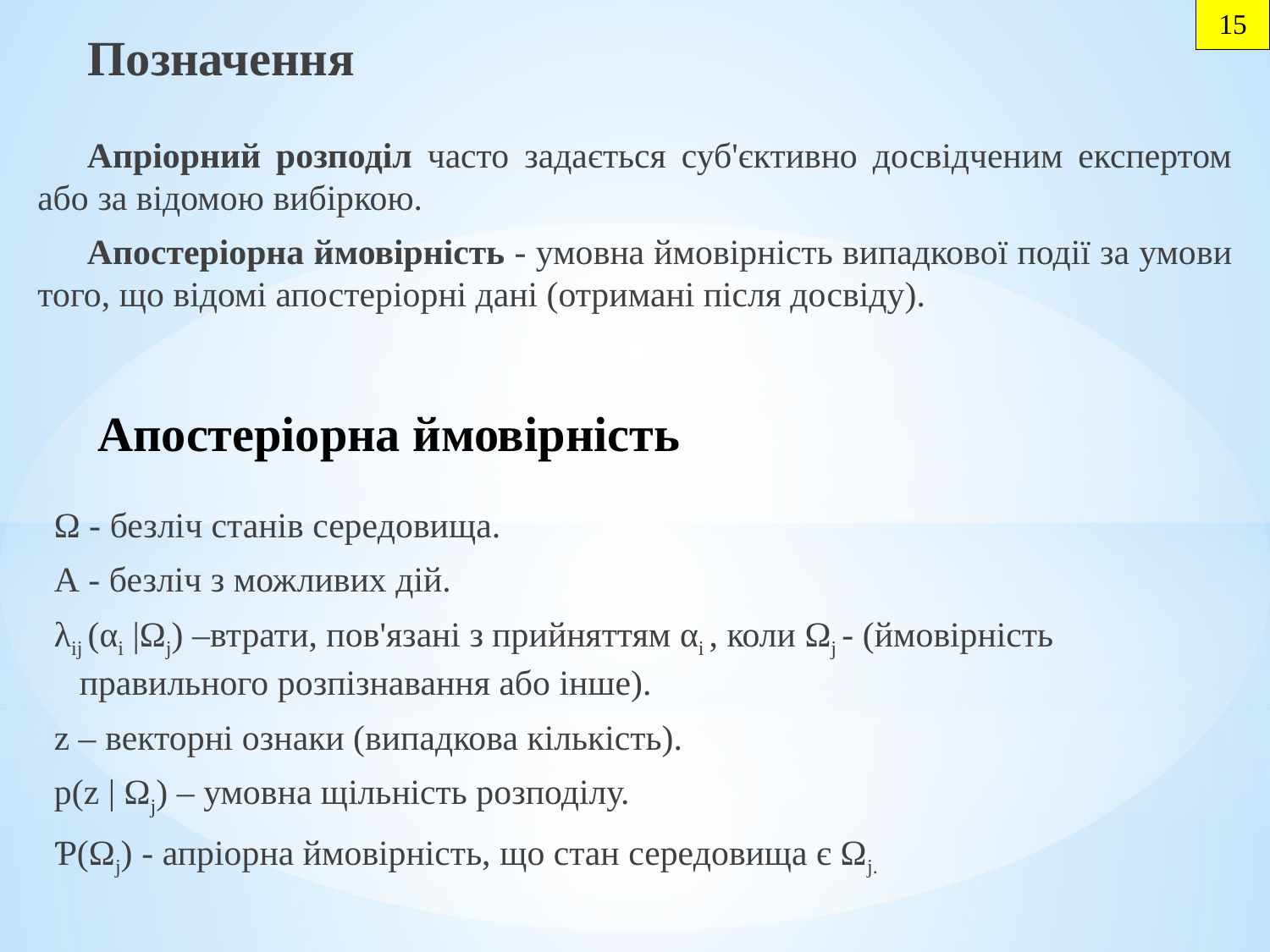

15
Позначення
Апріорний розподіл часто задається суб'єктивно досвідченим експертом або за відомою вибіркою.
Апостеріорна ймовірність - умовна ймовірність випадкової події за умови того, що відомі апостеріорні дані (отримані після досвіду).
# Апостеріорна ймовірність
Ω - безліч станів середовища.
А - безліч з можливих дій.
λij (αi |Ωj) –втрати, пов'язані з прийняттям αi , коли Ωj - (ймовірність правильного розпізнавання або інше).
z – векторні ознаки (випадкова кількість).
p(z | Ωj) – умовна щільність розподілу.
Ƥ(Ωj) - апріорна ймовірність, що стан середовища є Ωj.